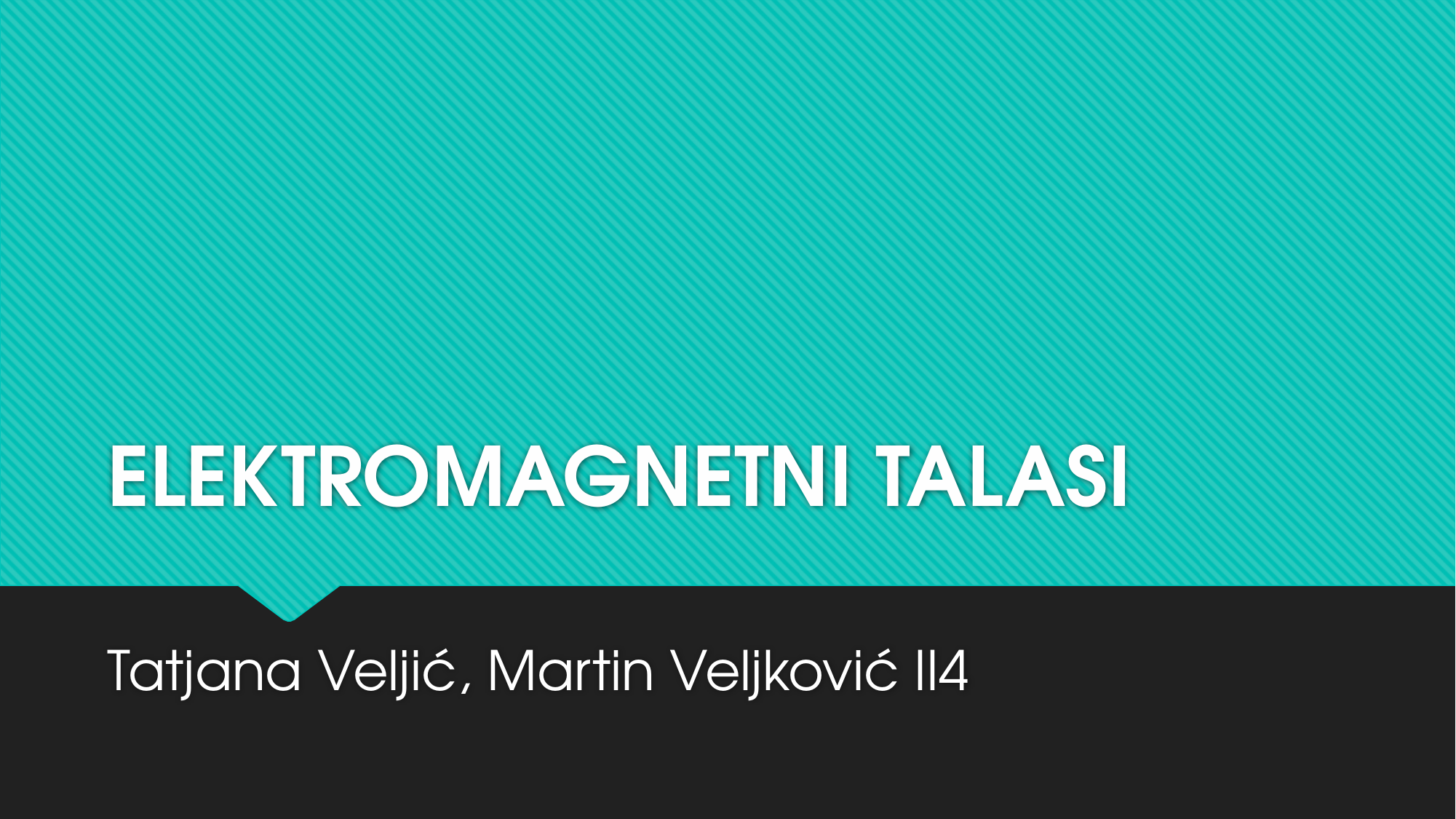

# ELEKTROMAGNETNI TALASI
Tatjana Veljić, Martin Veljković II4